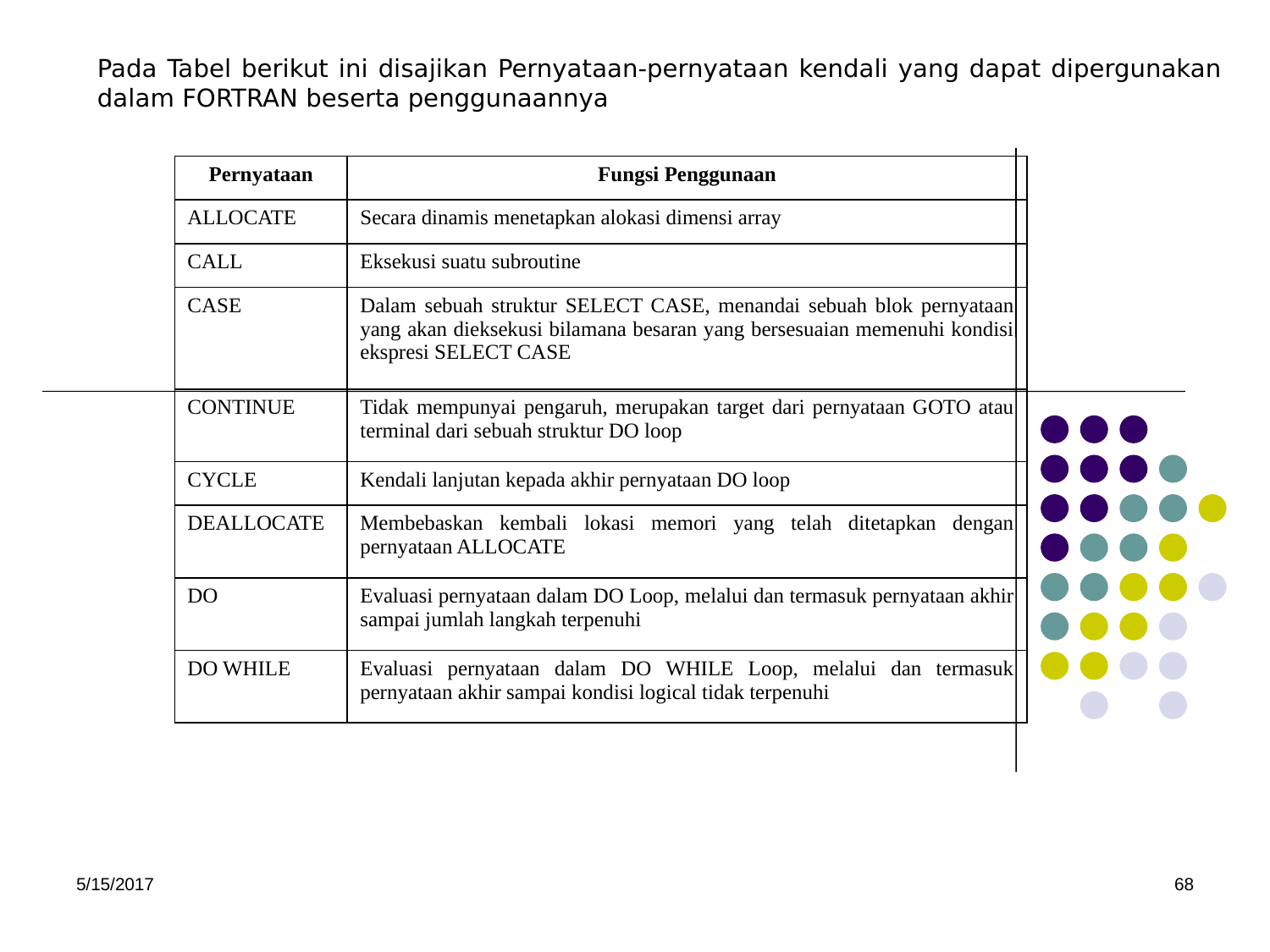

Pada Tabel berikut ini disajikan Pernyataan-pernyataan kendali yang dapat dipergunakan dalam FORTRAN beserta penggunaannya
| Pernyataan | Fungsi Penggunaan |
| --- | --- |
| ALLOCATE | Secara dinamis menetapkan alokasi dimensi array |
| CALL | Eksekusi suatu subroutine |
| CASE | Dalam sebuah struktur SELECT CASE, menandai sebuah blok pernyataan yang akan dieksekusi bilamana besaran yang bersesuaian memenuhi kondisi ekspresi SELECT CASE |
| CONTINUE | Tidak mempunyai pengaruh, merupakan target dari pernyataan GOTO atau terminal dari sebuah struktur DO loop |
| CYCLE | Kendali lanjutan kepada akhir pernyataan DO loop |
| DEALLOCATE | Membebaskan kembali lokasi memori yang telah ditetapkan dengan pernyataan ALLOCATE |
| DO | Evaluasi pernyataan dalam DO Loop, melalui dan termasuk pernyataan akhir sampai jumlah langkah terpenuhi |
| DO WHILE | Evaluasi pernyataan dalam DO WHILE Loop, melalui dan termasuk pernyataan akhir sampai kondisi logical tidak terpenuhi |
5/15/2017
68